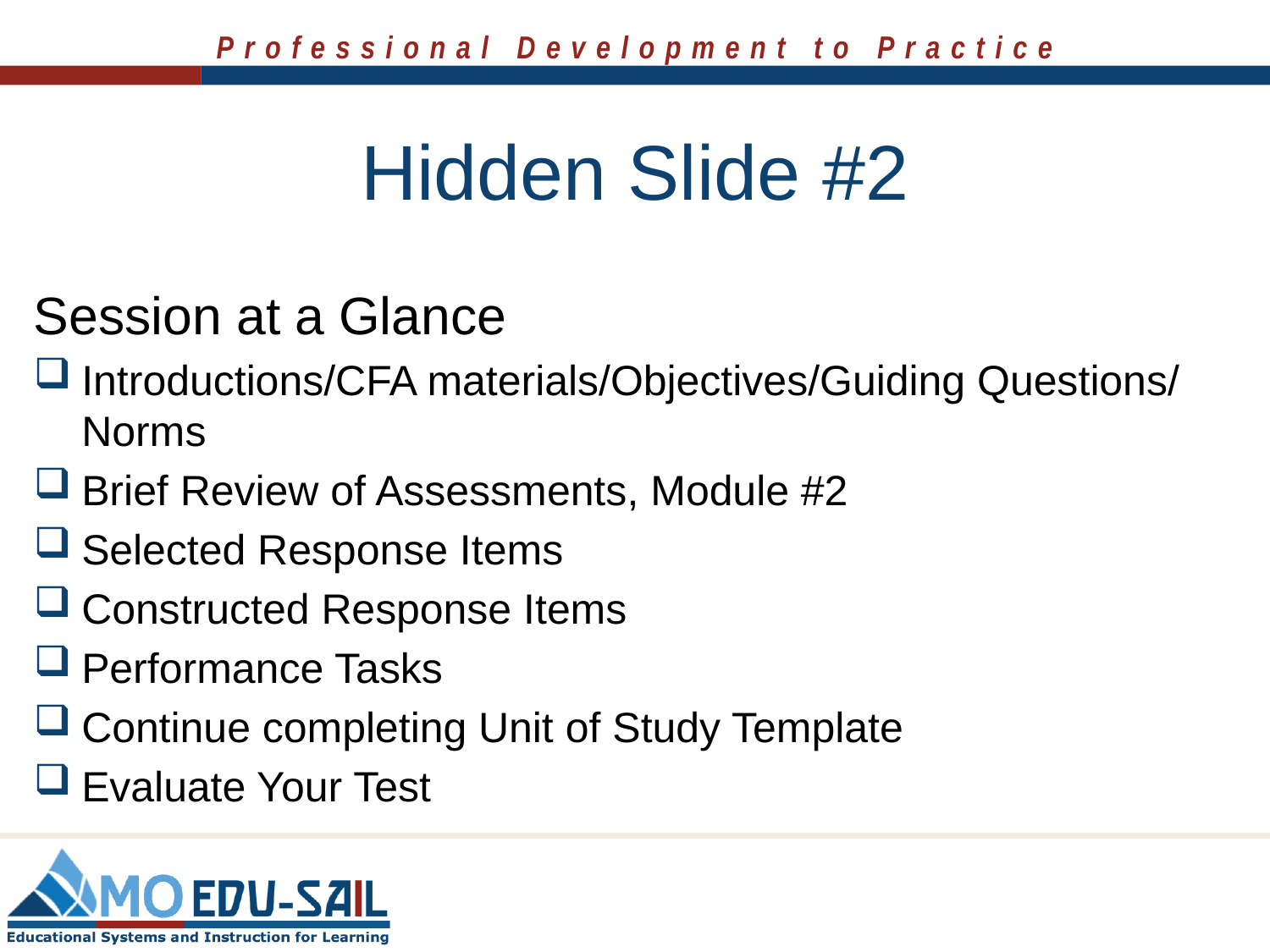

# Hidden Slide #2
Session at a Glance
Introductions/CFA materials/Objectives/Guiding Questions/ Norms
Brief Review of Assessments, Module #2
Selected Response Items
Constructed Response Items
Performance Tasks
Continue completing Unit of Study Template
Evaluate Your Test